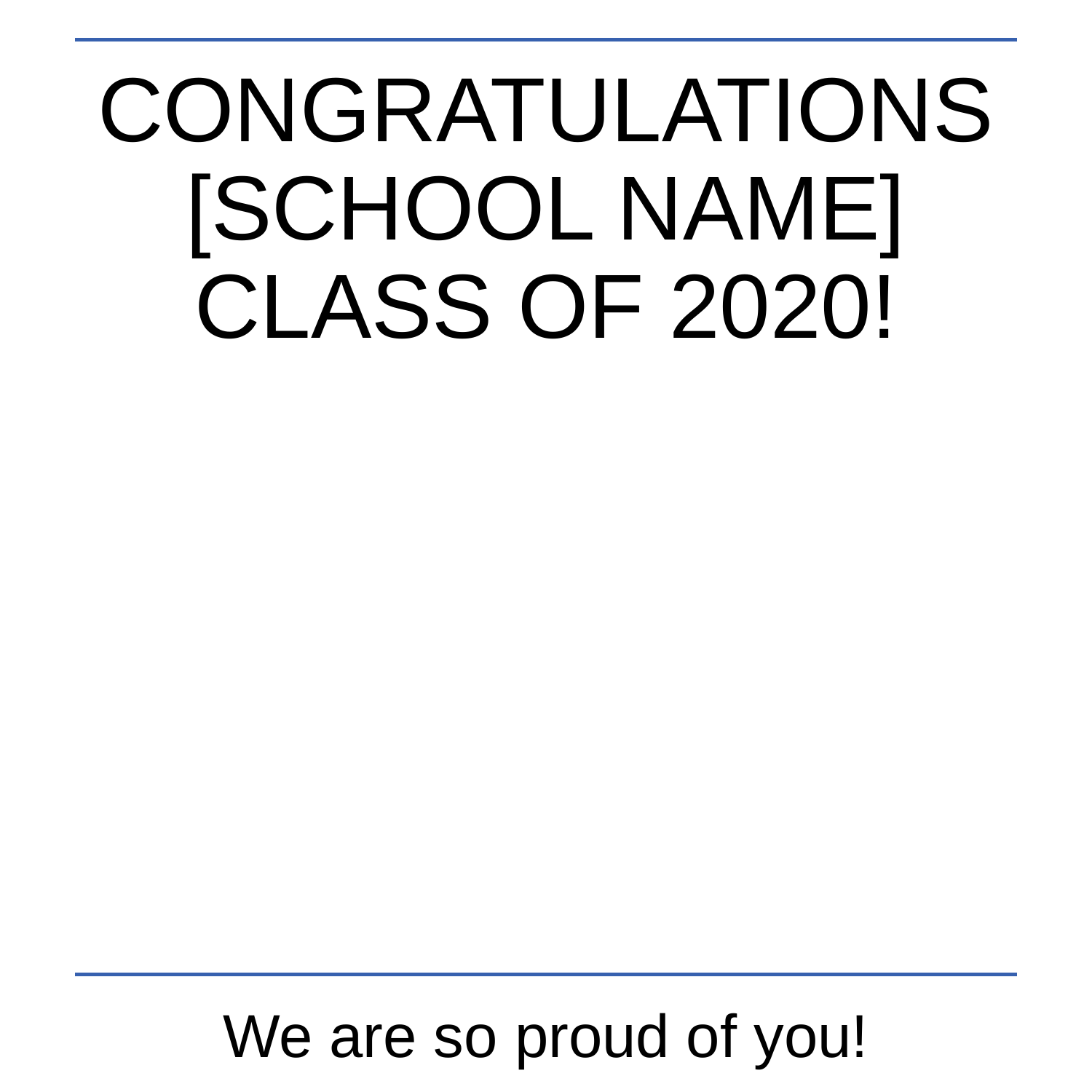

# CONGRATULATIONS [SCHOOL NAME] CLASS OF 2020!

We are so proud of you!